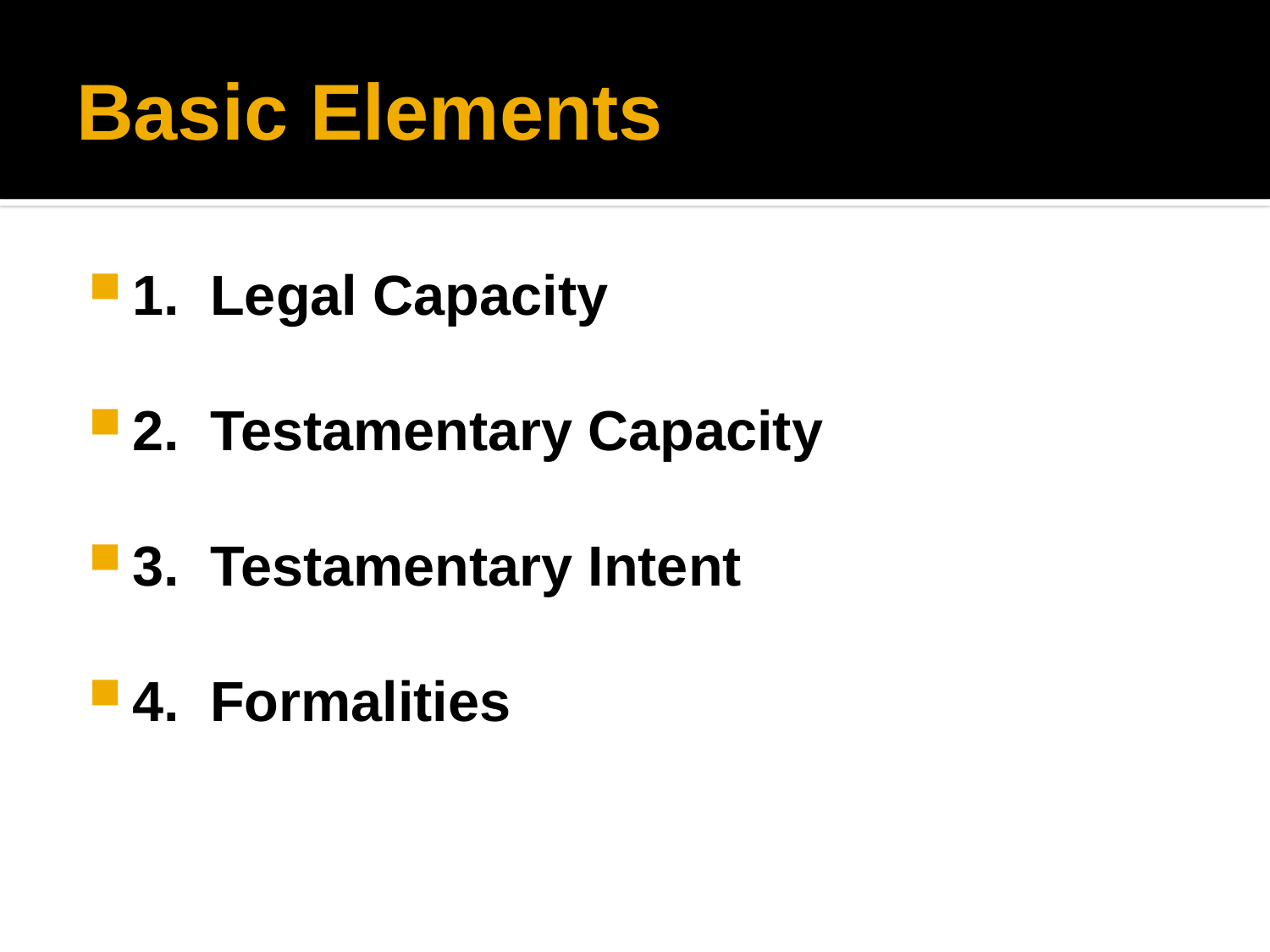

# Basic Elements
1.  Legal Capacity
2.  Testamentary Capacity
3.  Testamentary Intent
4.  Formalities